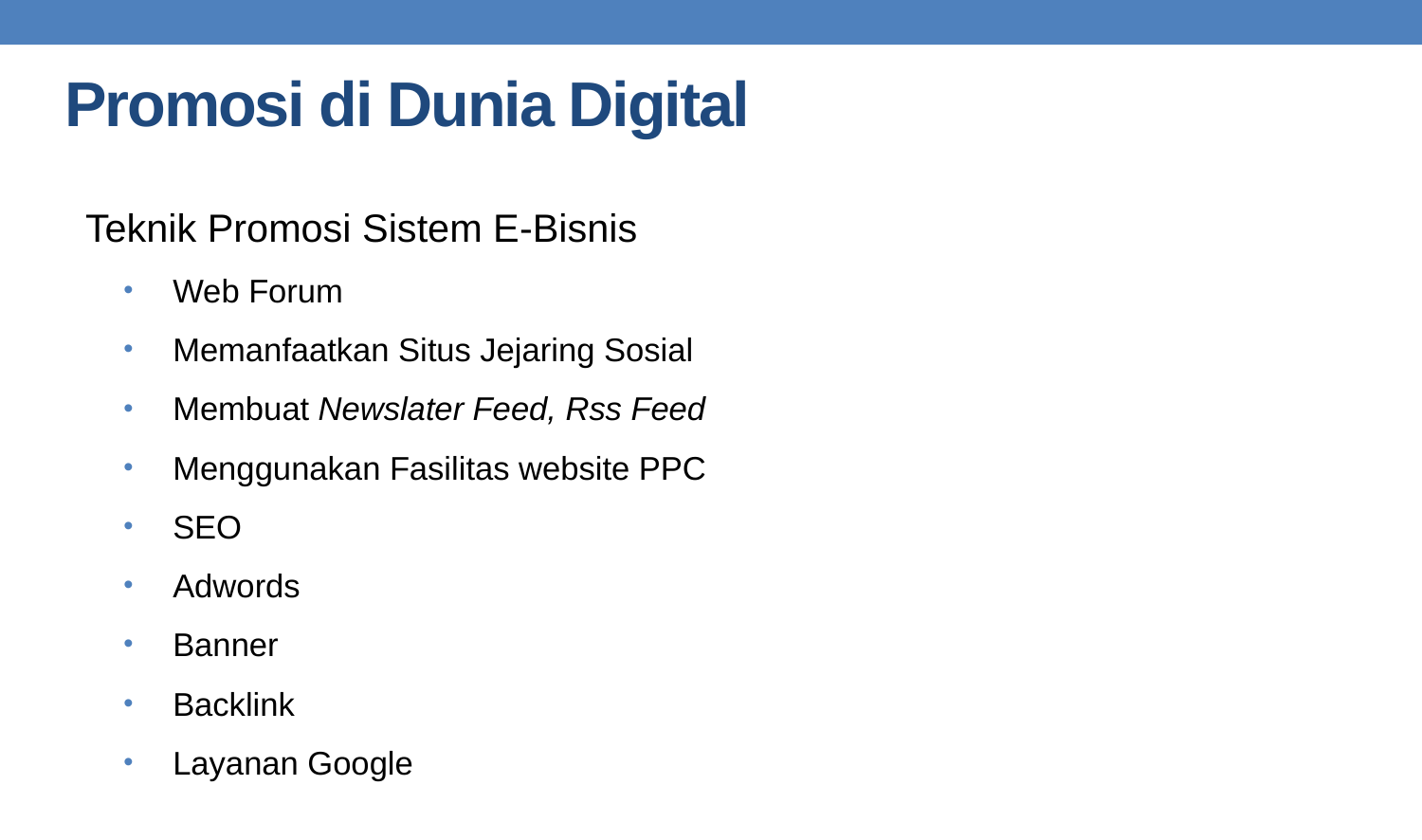

# Promosi di Dunia Digital
Teknik Promosi Sistem E-Bisnis
Web Forum
Memanfaatkan Situs Jejaring Sosial
Membuat Newslater Feed, Rss Feed
Menggunakan Fasilitas website PPC
SEO
Adwords
Banner
Backlink
Layanan Google